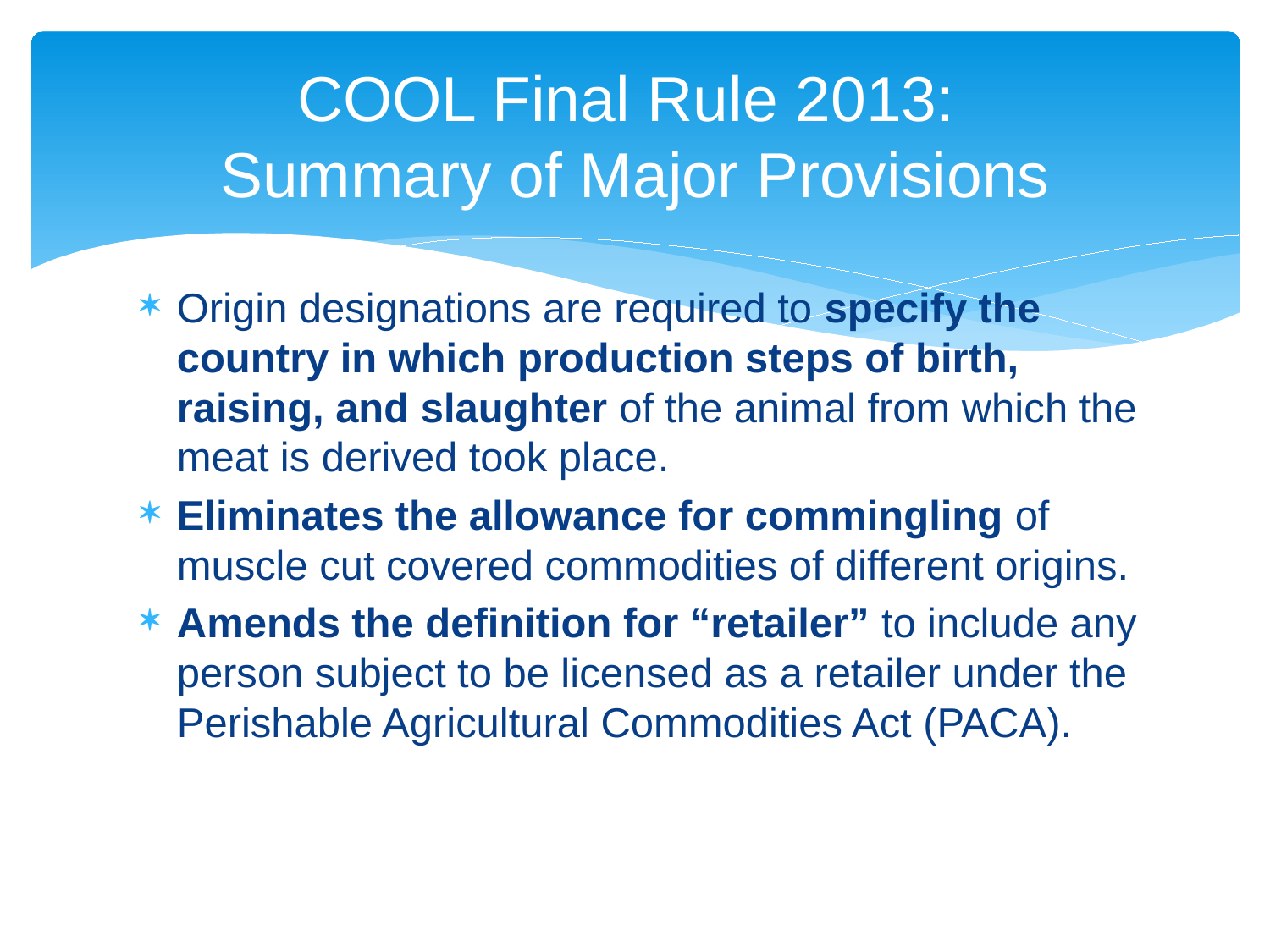

# COOL Final Rule 2013: Summary of Major Provisions
Origin designations are required to specify the country in which production steps of birth, raising, and slaughter of the animal from which the meat is derived took place.
Eliminates the allowance for commingling of muscle cut covered commodities of different origins.
Amends the definition for “retailer” to include any person subject to be licensed as a retailer under the Perishable Agricultural Commodities Act (PACA).